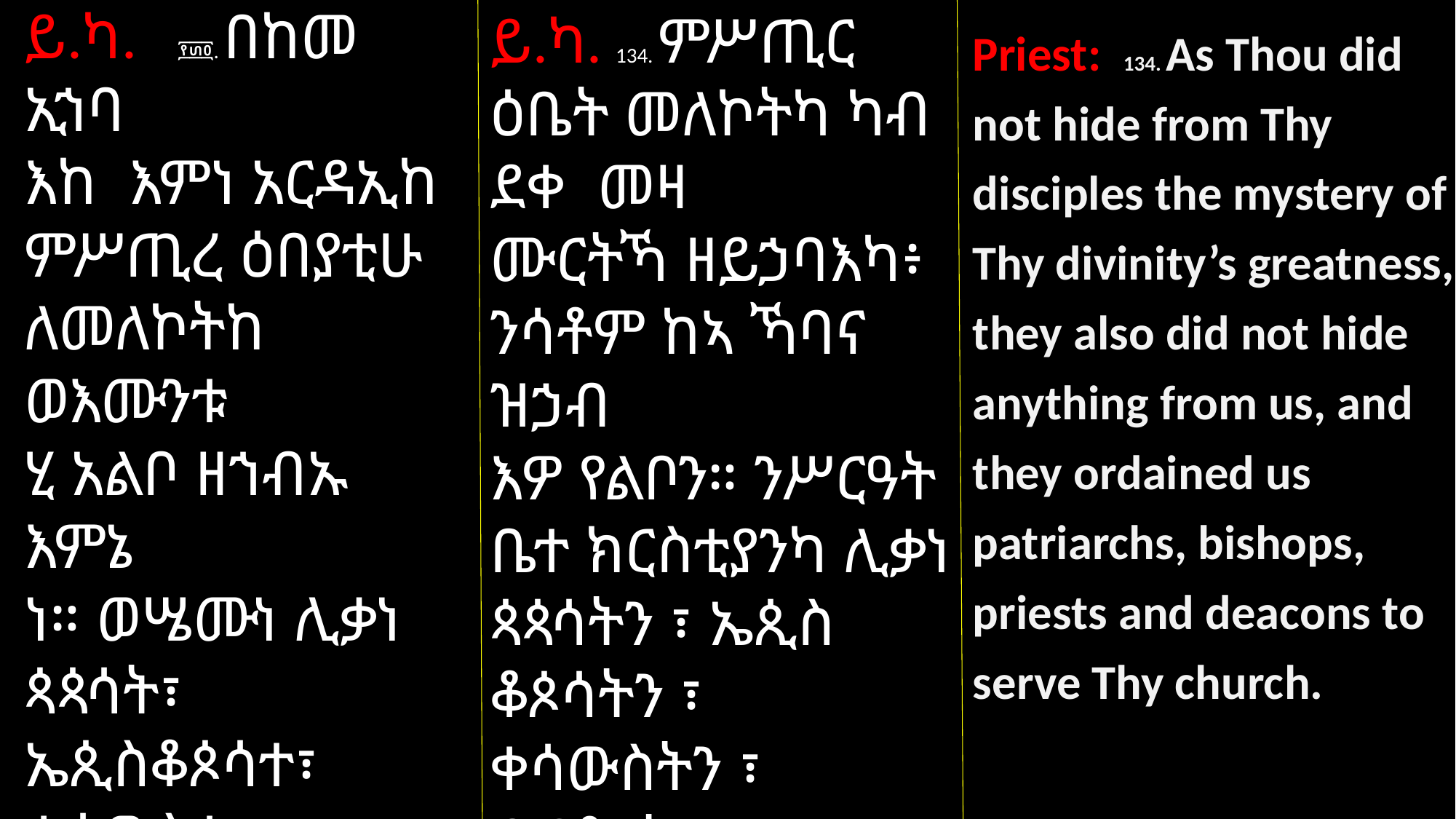

ይ.ካ.   ፻፴፬. በከመ ኢኀባ
እከ  እምነ አርዳኢከ ምሥጢረ ዕበያቲሁ ለመለኮትከ ወእሙንቱ
ሂ አልቦ ዘኀብኡ እምኔ
ነ። ወሤሙነ ሊቃነ ጳጳሳት፣ ኤጲስቆጶሳተ፣ ቀሳውስተ ፣ ወዲያቆናተ ለሥርዓተ ቤተ ክርስቲ
ያትንከ።
ይ.ካ. 134. ምሥጢር ዕቤት መለኮትካ ካብ ደቀ  መዛ
ሙርትኻ ዘይኃባእካ፥ ንሳቶም ከኣ ኻባና ዝኃብ
እዎ የልቦን። ንሥርዓት ቤተ ክርስቲያንካ ሊቃነ ጳጳሳትን ፣ ኤጲስ ቆጶሳትን ፣ ቀሳውስትን ፣ ዲያቆናትን ሸይሞምልና እዮም።
Priest:  134. As Thou did not hide from Thy disciples the mystery of Thy divinity’s greatness, they also did not hide anything from us, and they ordained us patriarchs, bishops, priests and deacons to serve Thy church.